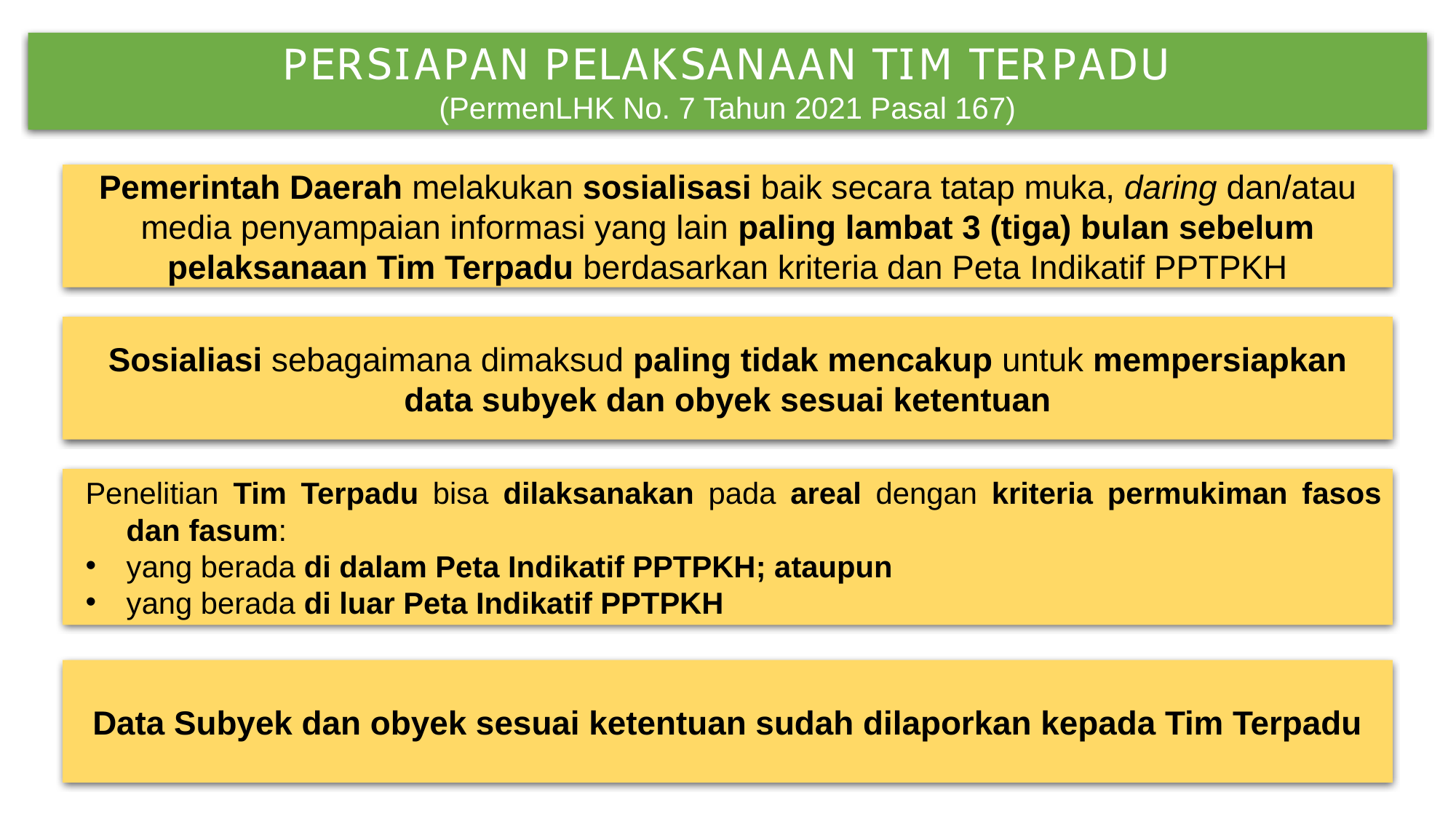

PERSIAPAN PELAKSANAAN TIM TERPADU
(PermenLHK No. 7 Tahun 2021 Pasal 167)
Pemerintah Daerah melakukan sosialisasi baik secara tatap muka, daring dan/atau media penyampaian informasi yang lain paling lambat 3 (tiga) bulan sebelum pelaksanaan Tim Terpadu berdasarkan kriteria dan Peta Indikatif PPTPKH
Sosialiasi sebagaimana dimaksud paling tidak mencakup untuk mempersiapkan data subyek dan obyek sesuai ketentuan
Penelitian Tim Terpadu bisa dilaksanakan pada areal dengan kriteria permukiman fasos dan fasum:
yang berada di dalam Peta Indikatif PPTPKH; ataupun
yang berada di luar Peta Indikatif PPTPKH
Data Subyek dan obyek sesuai ketentuan sudah dilaporkan kepada Tim Terpadu